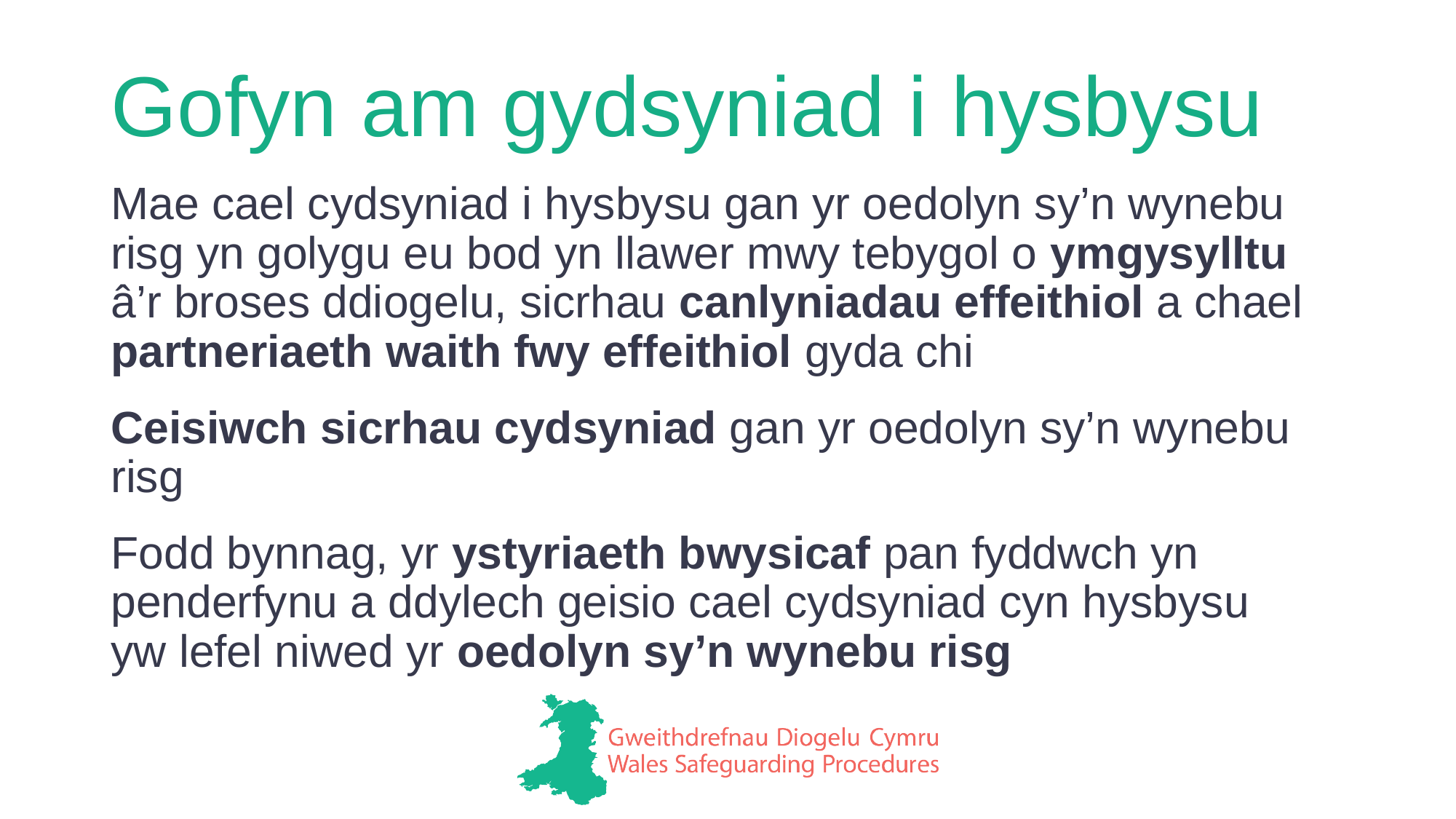

# Gofyn am gydsyniad i hysbysu
Mae cael cydsyniad i hysbysu gan yr oedolyn sy’n wynebu risg yn golygu eu bod yn llawer mwy tebygol o ymgysylltu â’r broses ddiogelu, sicrhau canlyniadau effeithiol a chael partneriaeth waith fwy effeithiol gyda chi
Ceisiwch sicrhau cydsyniad gan yr oedolyn sy’n wynebu risg
Fodd bynnag, yr ystyriaeth bwysicaf pan fyddwch yn penderfynu a ddylech geisio cael cydsyniad cyn hysbysu yw lefel niwed yr oedolyn sy’n wynebu risg